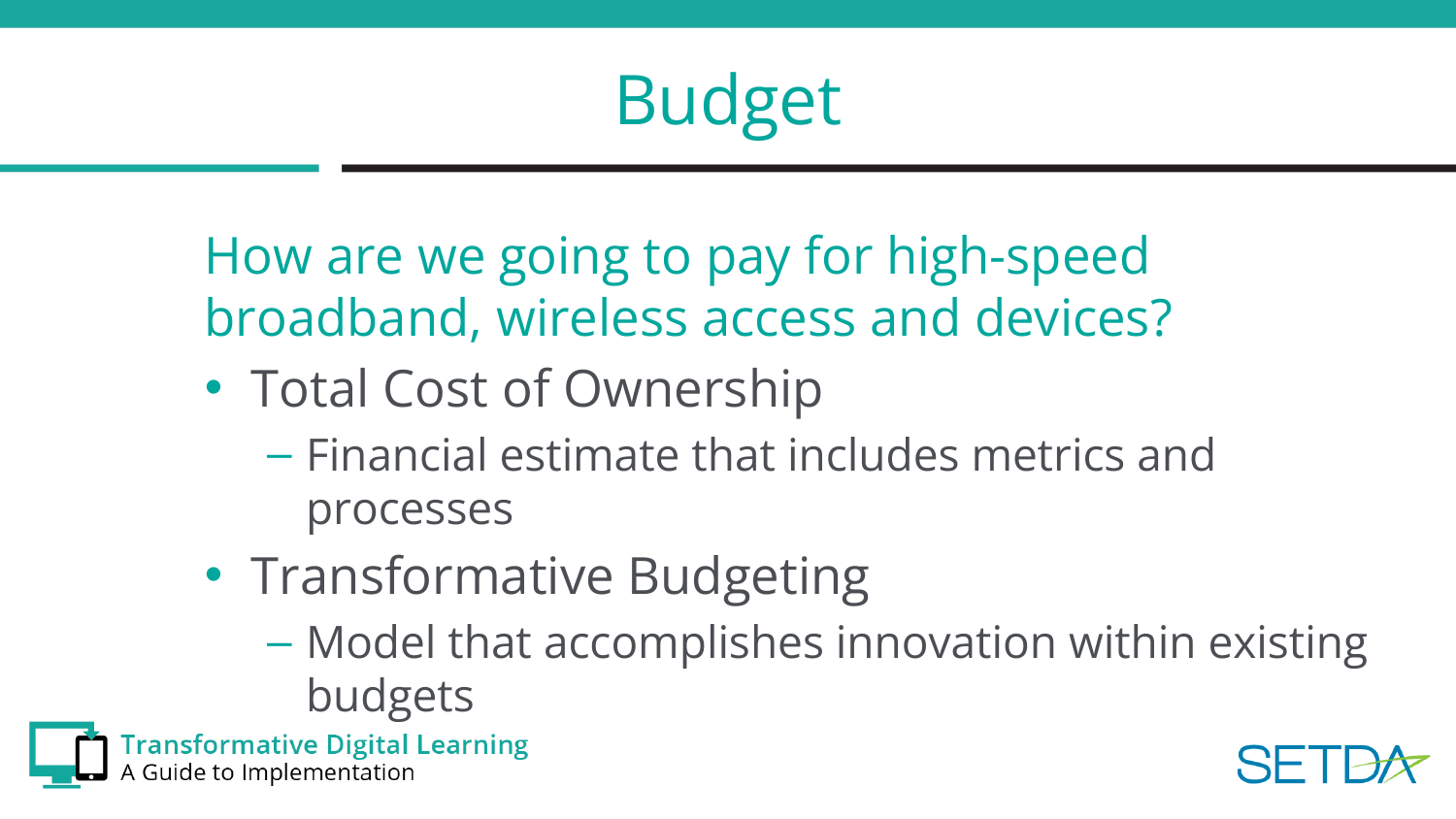

# Budget
How are we going to pay for high-speed broadband, wireless access and devices?
Total Cost of Ownership
Financial estimate that includes metrics and processes
Transformative Budgeting
Model that accomplishes innovation within existing budgets